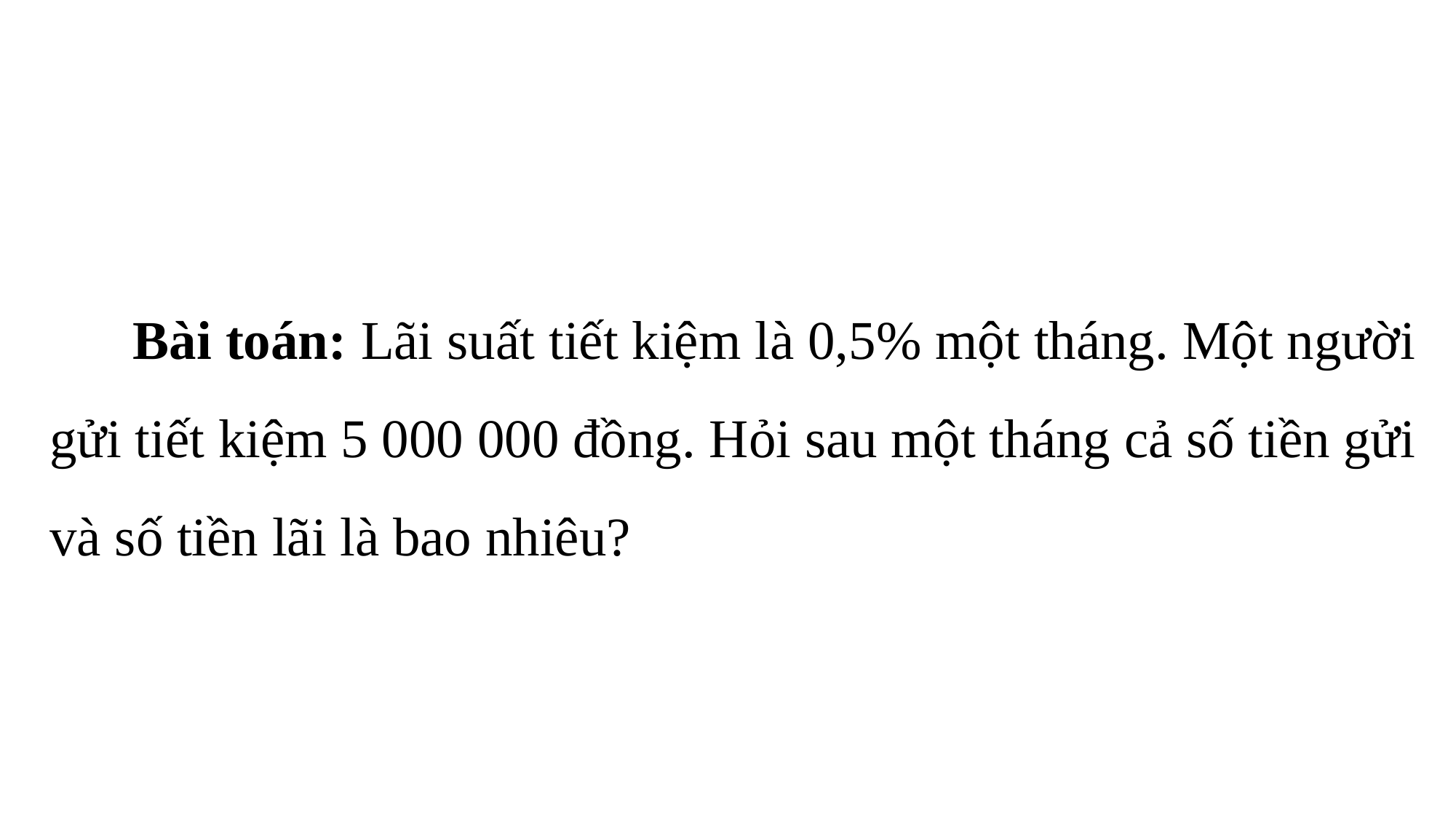

Bài toán: Lãi suất tiết kiệm là 0,5% một tháng. Một người gửi tiết kiệm 5 000 000 đồng. Hỏi sau một tháng cả số tiền gửi và số tiền lãi là bao nhiêu?